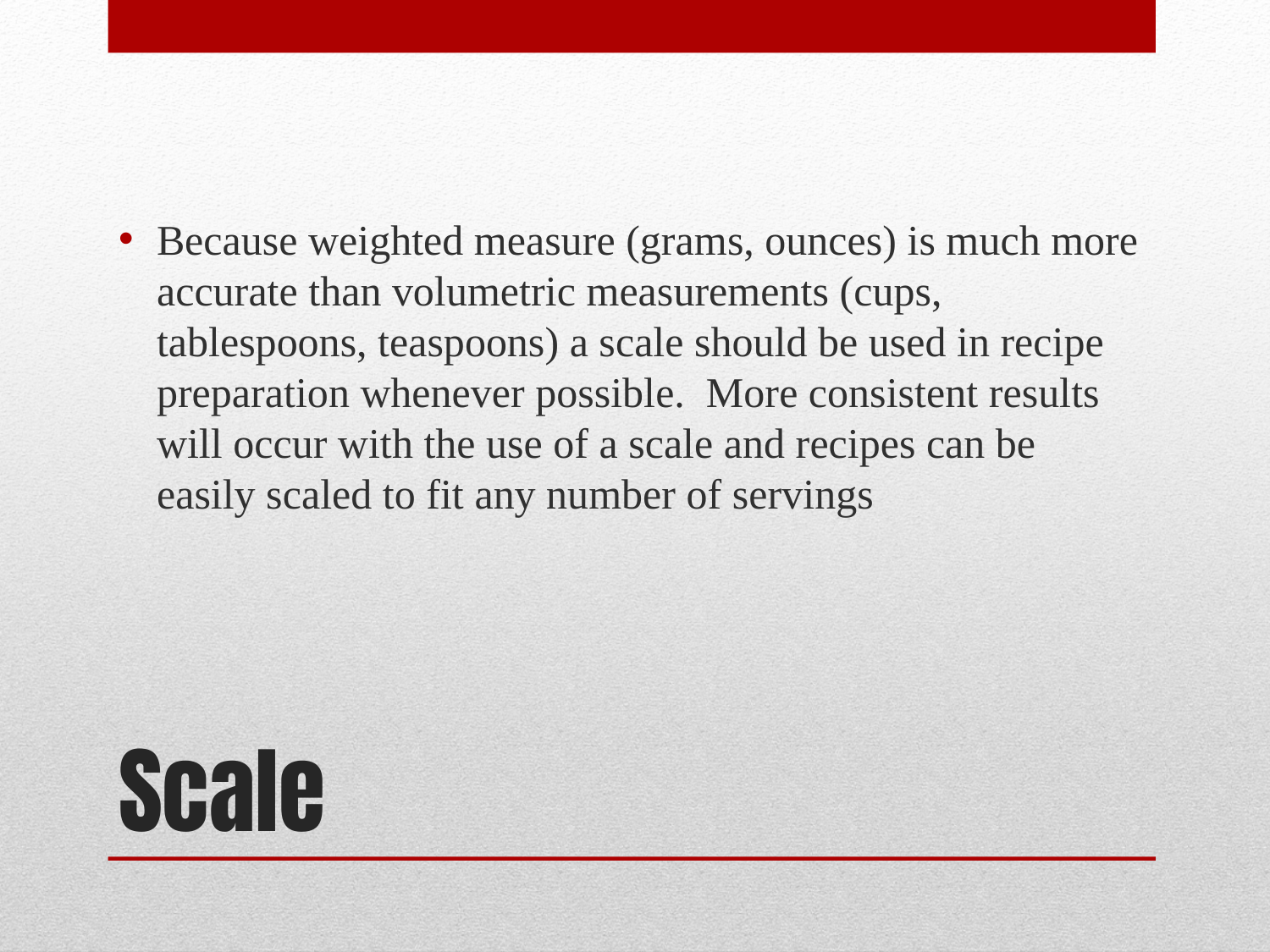

Because weighted measure (grams, ounces) is much more accurate than volumetric measurements (cups, tablespoons, teaspoons) a scale should be used in recipe preparation whenever possible.  More consistent results will occur with the use of a scale and recipes can be easily scaled to fit any number of servings
# Scale